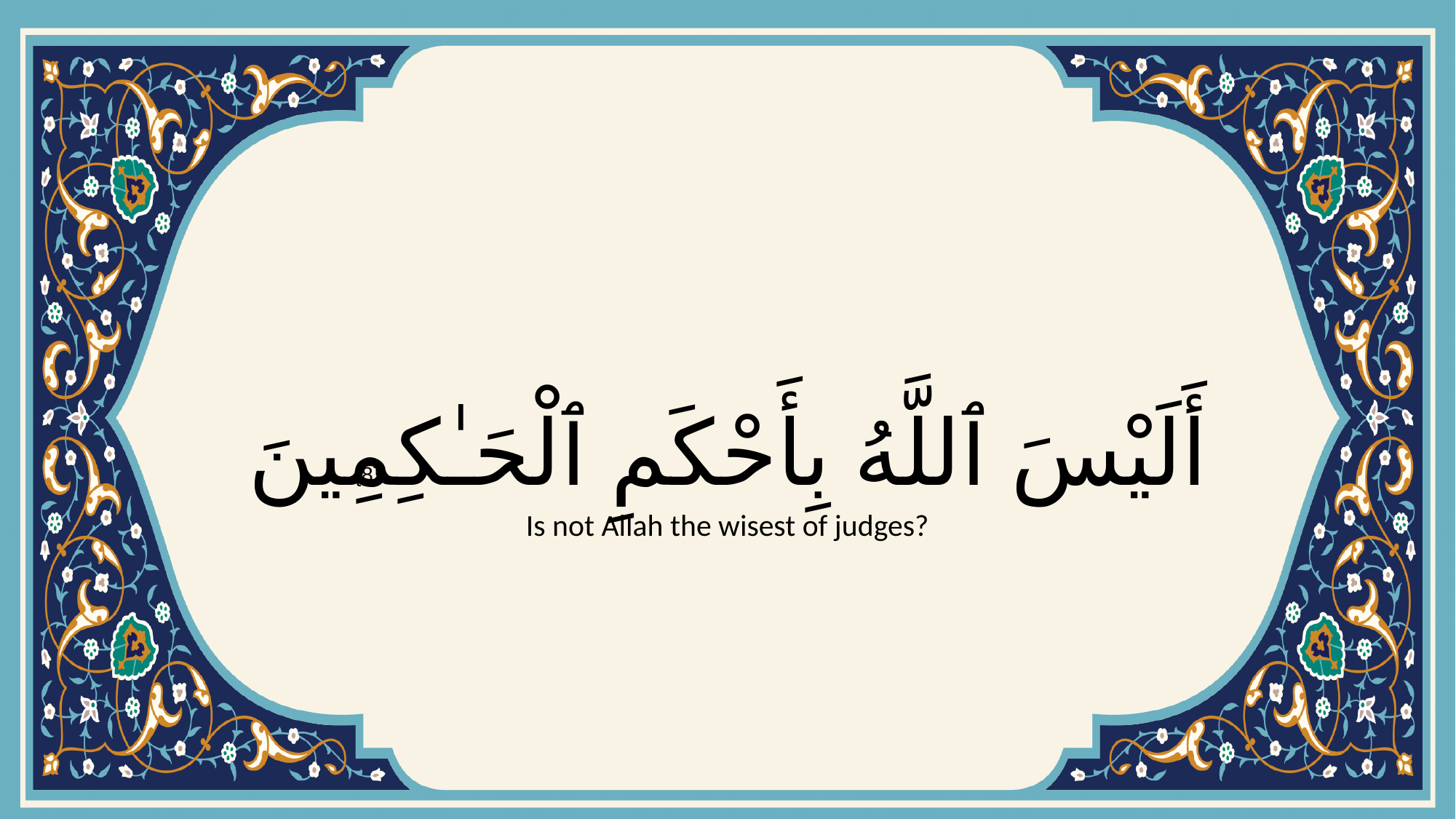

# أَلَيْسَ ٱللَّهُ بِأَحْكَمِ ٱلْحَـٰكِمِينَ
{8}
Is not Allah the wisest of judges?